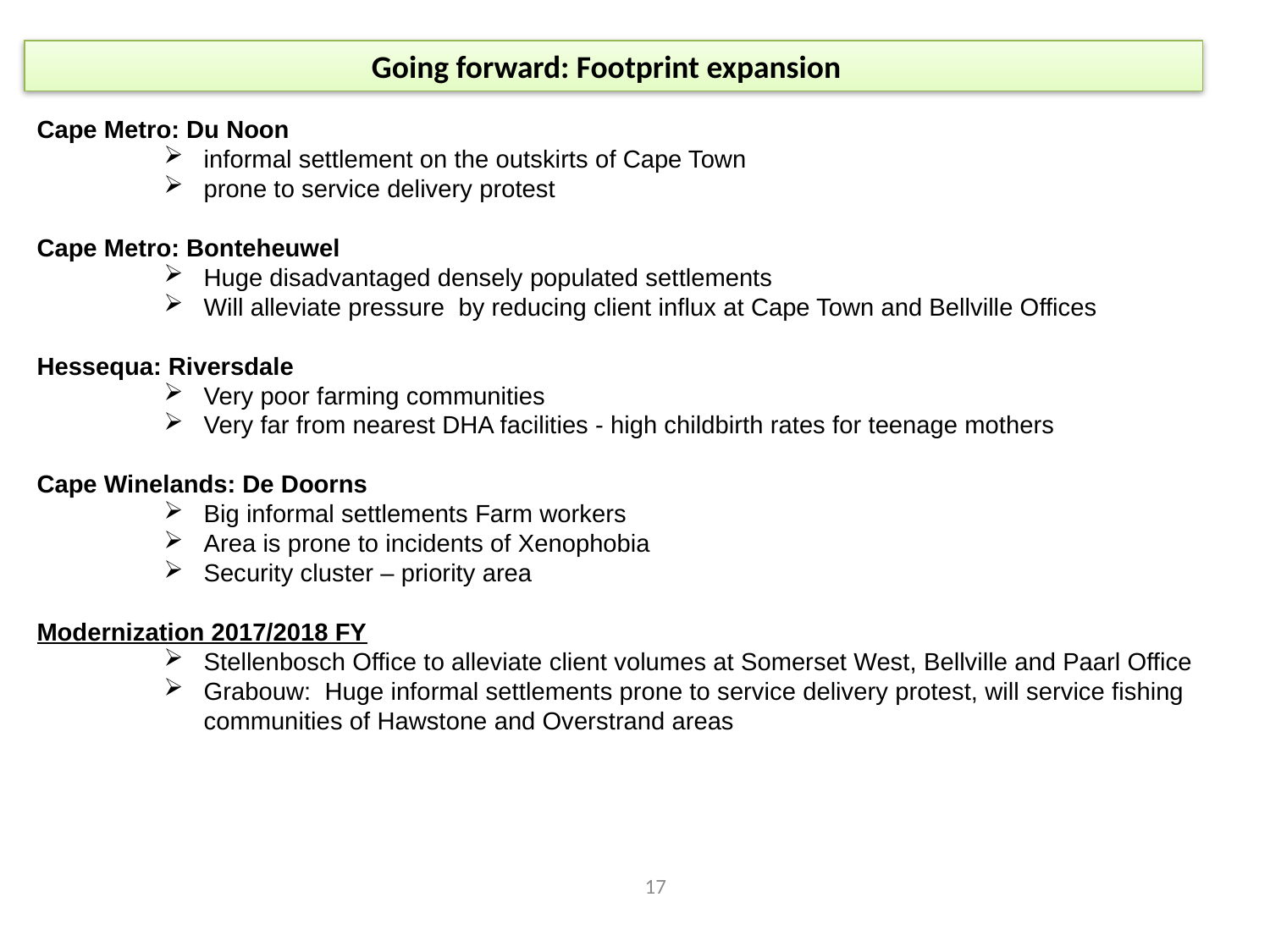

Going forward: Footprint expansion

Cape Metro: Du Noon
informal settlement on the outskirts of Cape Town
prone to service delivery protest

Cape Metro: Bonteheuwel
Huge disadvantaged densely populated settlements
Will alleviate pressure  by reducing client influx at Cape Town and Bellville Offices

Hessequa: Riversdale
Very poor farming communities
Very far from nearest DHA facilities - high childbirth rates for teenage mothers

Cape Winelands: De Doorns
Big informal settlements Farm workers
Area is prone to incidents of Xenophobia
Security cluster – priority area

Modernization 2017/2018 FY
Stellenbosch Office to alleviate client volumes at Somerset West, Bellville and Paarl Office
Grabouw:  Huge informal settlements prone to service delivery protest, will service fishing communities of Hawstone and Overstrand areas
17